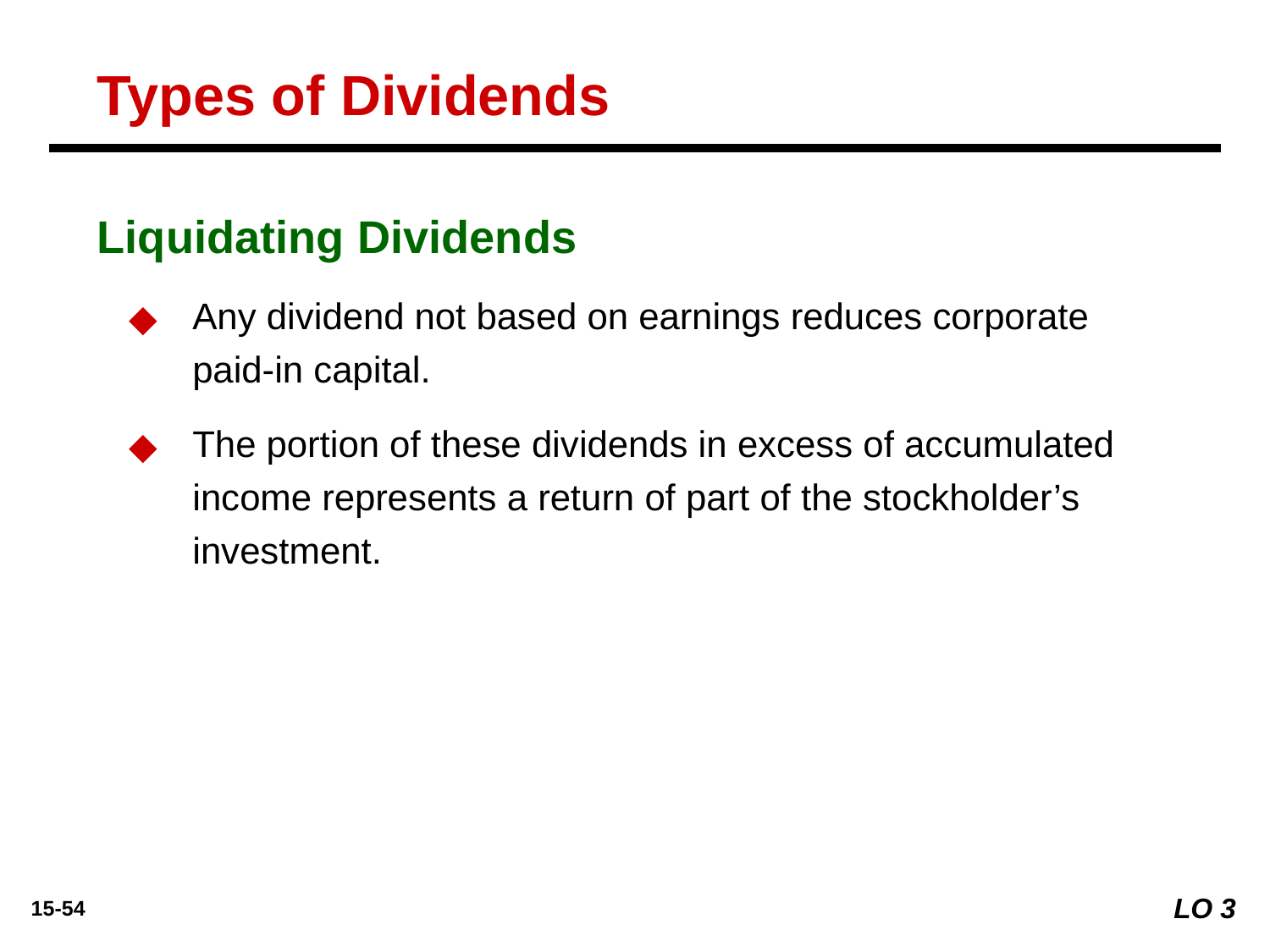

Types of Dividends
Liquidating Dividends
Any dividend not based on earnings reduces corporate paid-in capital.
The portion of these dividends in excess of accumulated income represents a return of part of the stockholder’s investment.
LO 3